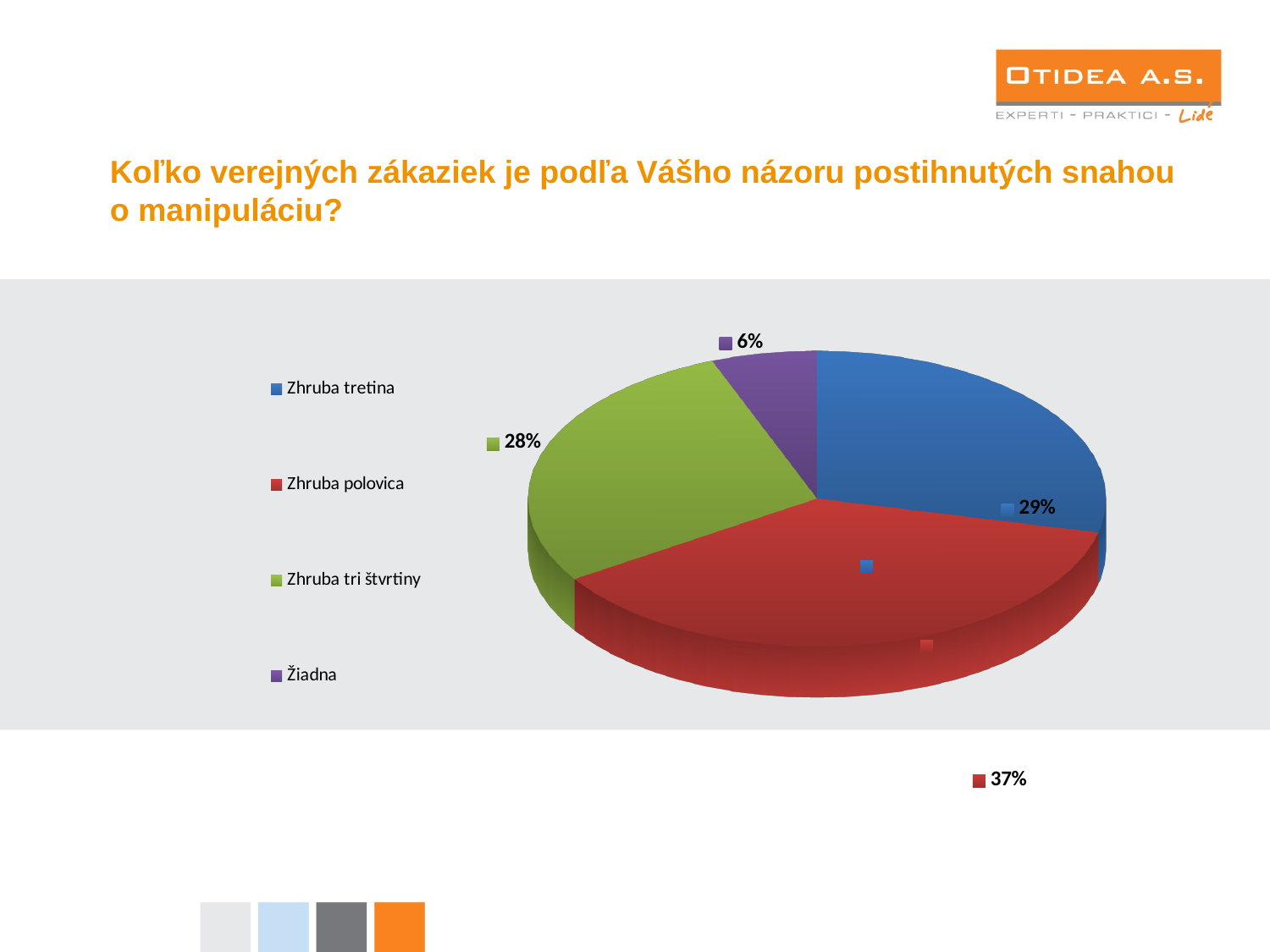

Koľko verejných zákaziek je podľa Vášho názoru postihnutých snahou o manipuláciu?

[unsupported chart]

[unsupported chart]